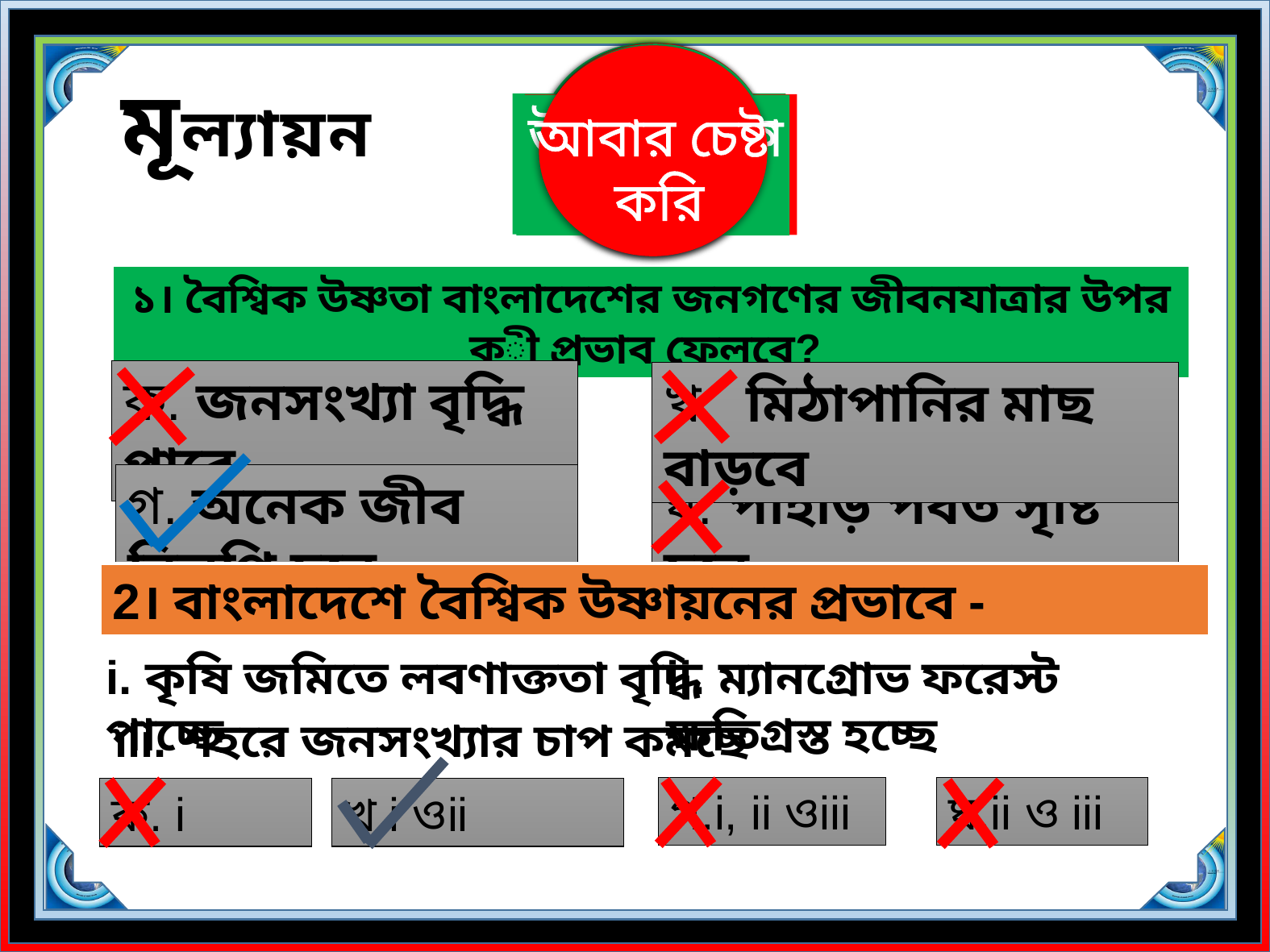

উত্তর সঠিক
 হয়েছে

আবার চেষ্টা
করি

উত্তর সঠিক
 হয়েছে

আবার চেষ্টা
করি
মূল্যায়ন
১। বৈশ্বিক উষ্ণতা বাংলাদেশের জনগণের জীবনযাত্রার উপর কী প্রভাব ফেলবে?
ক. জনসংখ্যা বৃদ্ধি পাবে
খ.  মিঠাপানির মাছ বাড়বে
গ. অনেক জীব বিলুপ্তি হবে
ঘ. পাহাড় পর্বত সৃষ্টি হবে
2। বাংলাদেশে বৈশ্বিক উষ্ণায়নের প্রভাবে -
i. কৃষি জমিতে লবণাক্ততা বৃদ্ধি পাচ্ছে
ii. ম্যানগ্রোভ ফরেস্ট ক্ষতিগ্রস্ত হচ্ছে
iii. শহরে জনসংখ্যার চাপ কমছে
গ.i, ii ওiii
ঘ.ii ও iii
ক. i
খ.i ওii